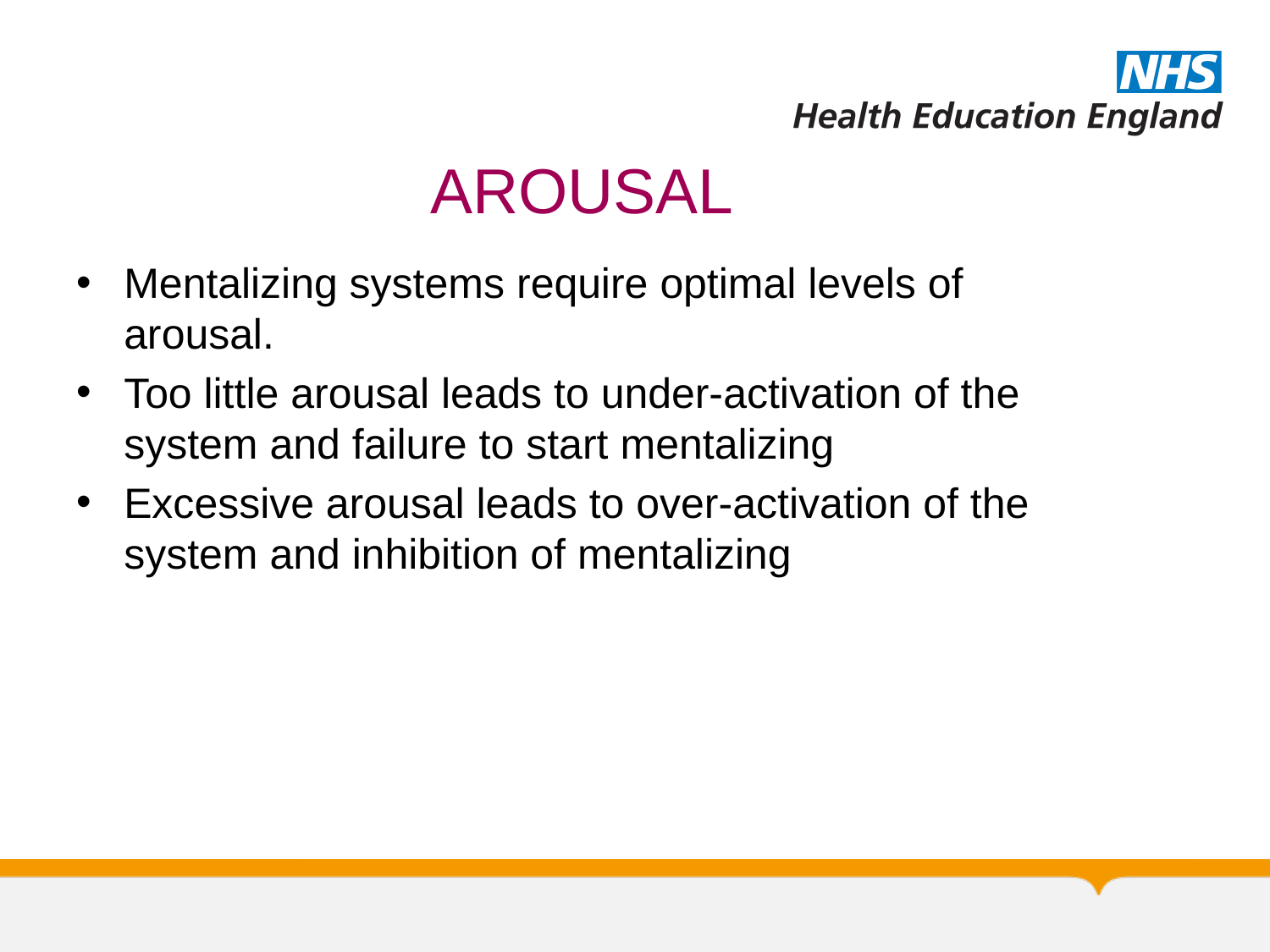

# AROUSAL
Mentalizing systems require optimal levels of arousal.
Too little arousal leads to under-activation of the system and failure to start mentalizing
Excessive arousal leads to over-activation of the system and inhibition of mentalizing